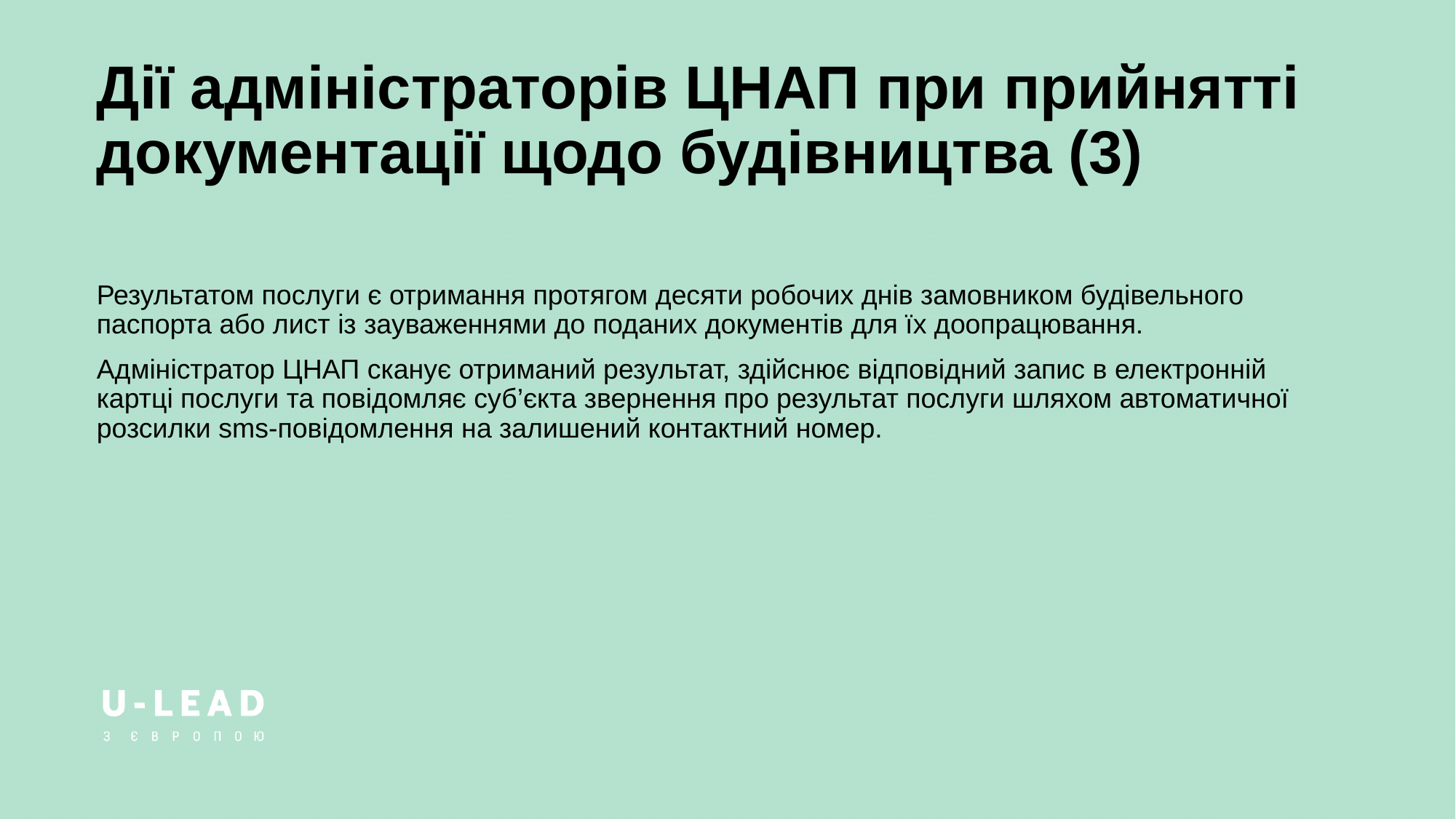

# Дії адміністраторів ЦНАП при прийнятті документації щодо будівництва (3)

Результатом послуги є отримання протягом десяти робочих днів замовником будівельного паспорта або лист із зауваженнями до поданих документів для їх доопрацювання.
Адміністратор ЦНАП сканує отриманий результат, здійснює відповідний запис в електронній картці послуги та повідомляє суб’єкта звернення про результат послуги шляхом автоматичної розсилки sms-повідомлення на залишений контактний номер.